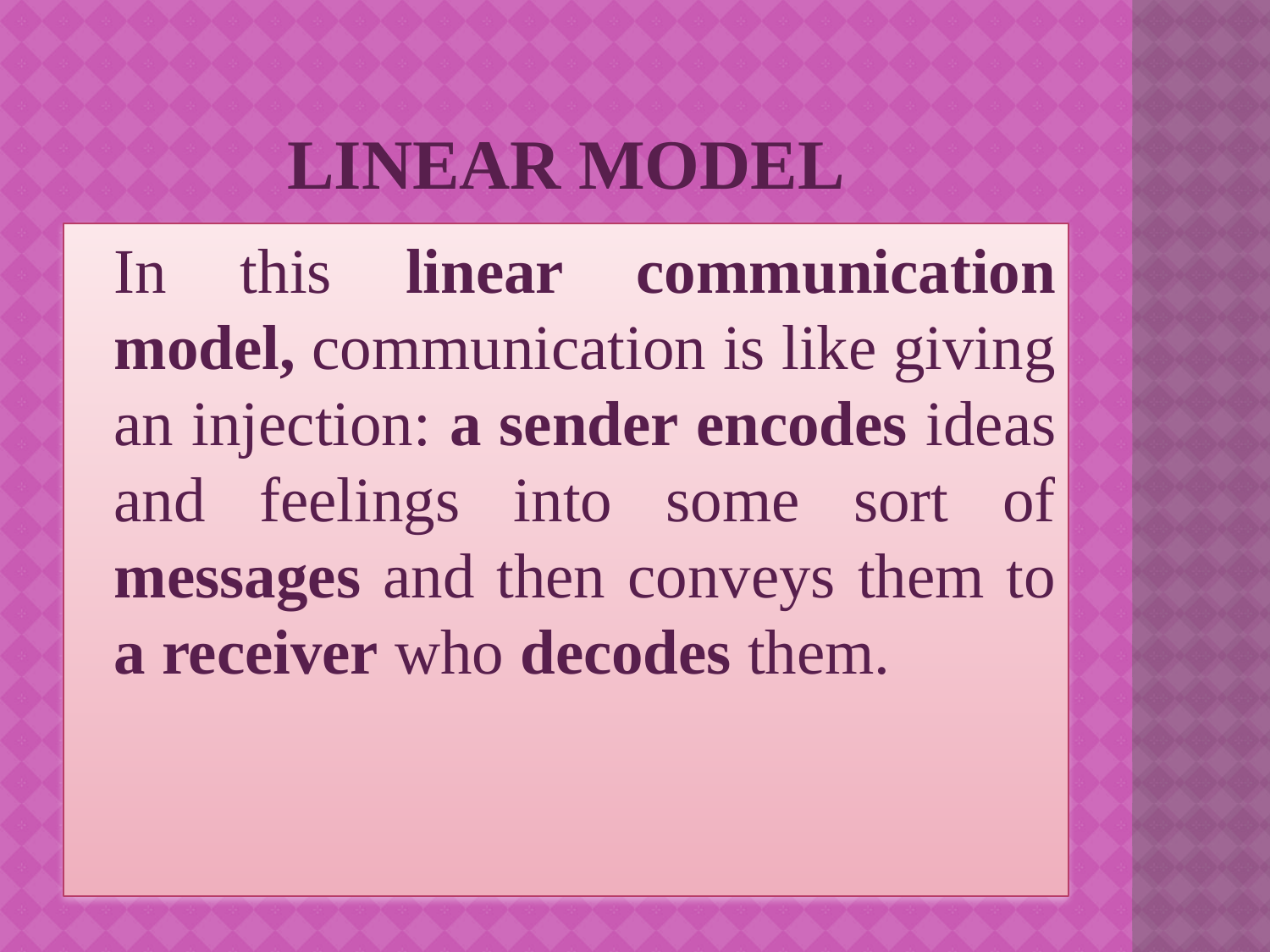

# Linear model
	In this linear communication model, communication is like giving an injection: a sender encodes ideas and feelings into some sort of messages and then conveys them to a receiver who decodes them.